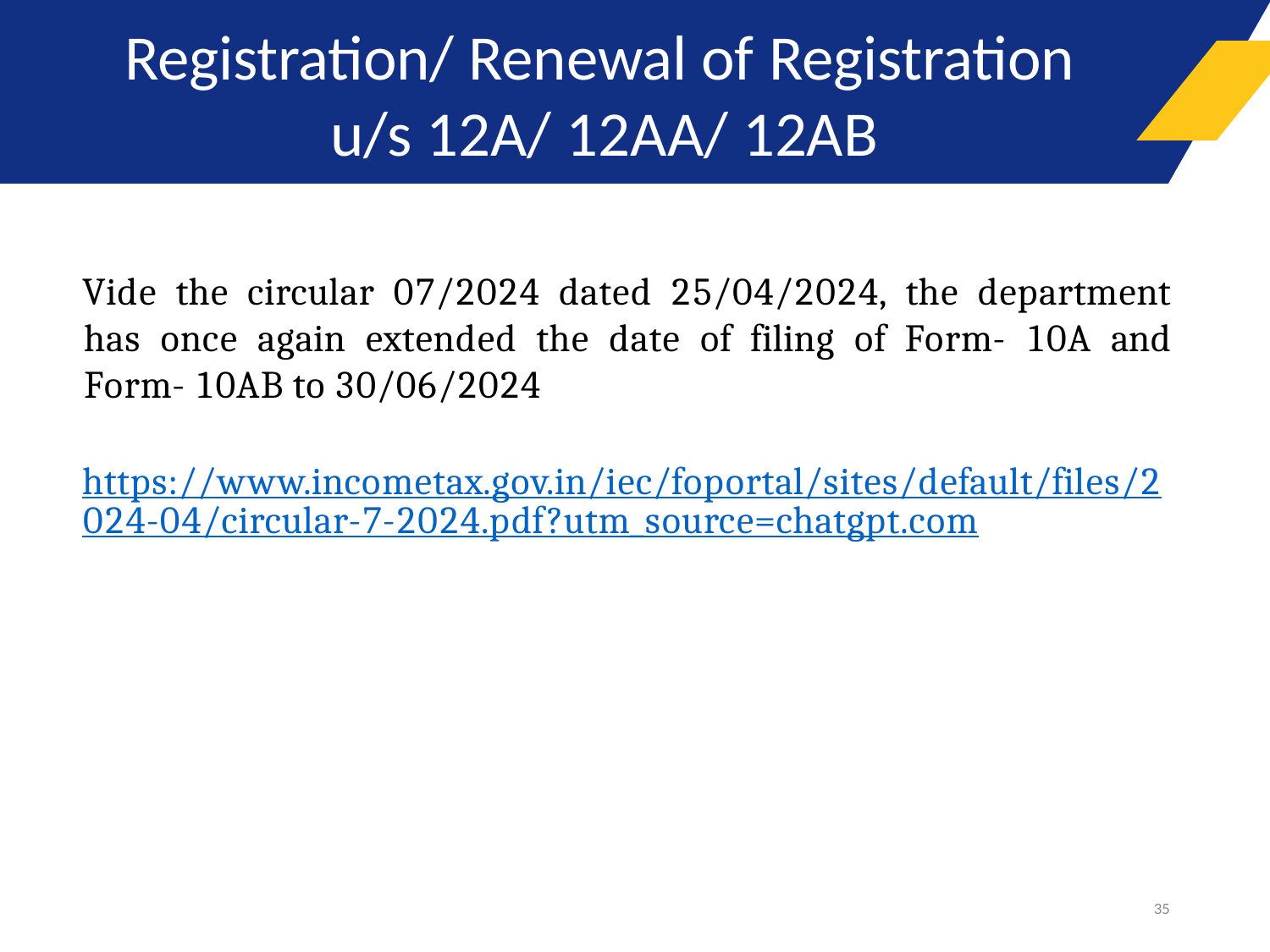

# Registration/ Renewal of Registration u/s 12A/ 12AA/ 12AB
Vide the circular 07/2024 dated 25/04/2024, the department has once again extended the date of filing of Form- 10A and Form- 10AB to 30/06/2024

https://www.incometax.gov.in/iec/foportal/sites/default/files/2024-04/circular-7-2024.pdf?utm_source=chatgpt.com

35